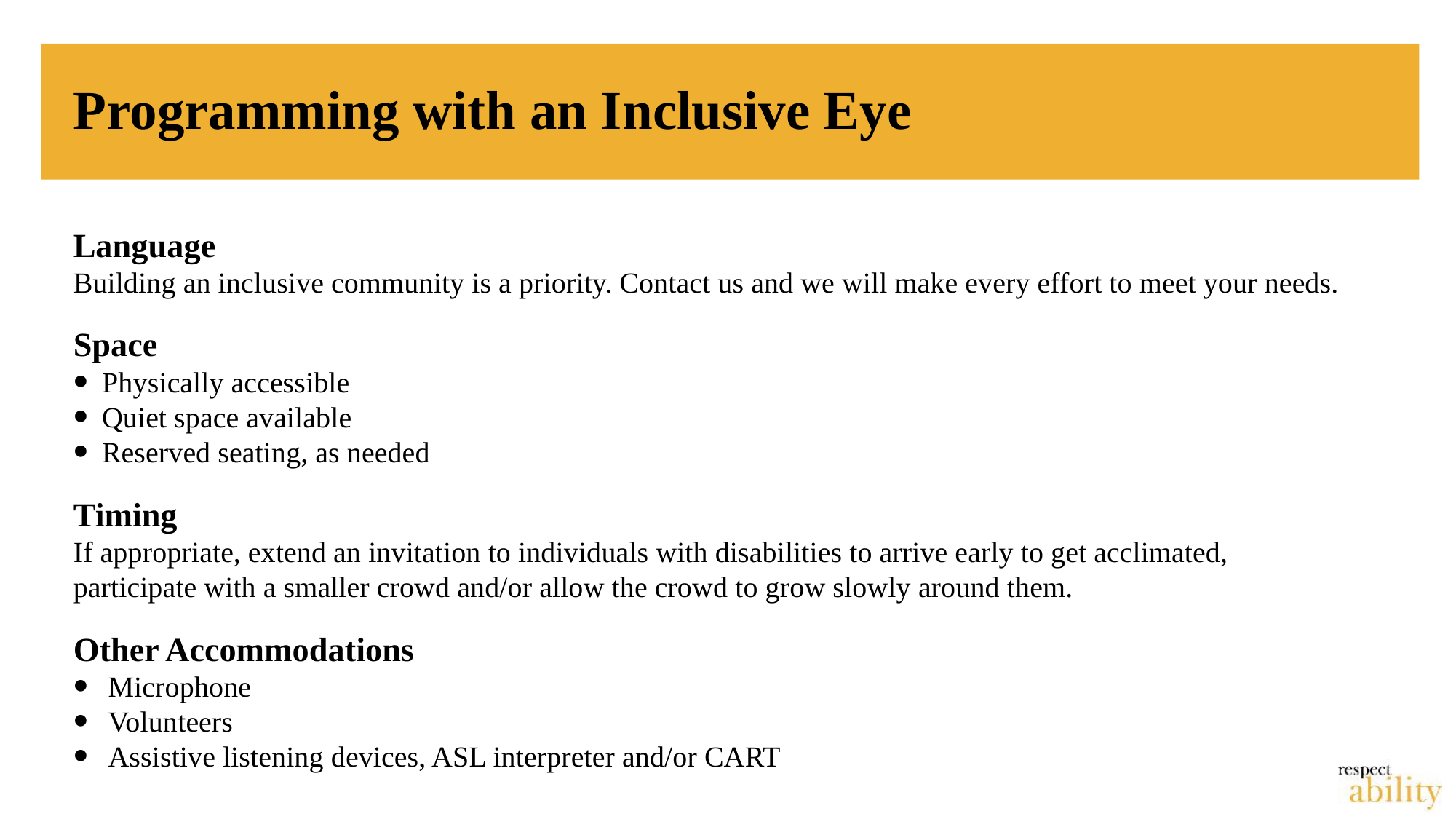

# Programming with an Inclusive Eye
Language
Building an inclusive community is a priority. Contact us and we will make every effort to meet your needs.

Space
Physically accessible
Quiet space available
Reserved seating, as needed

Timing
If appropriate, extend an invitation to individuals with disabilities to arrive early to get acclimated, participate with a smaller crowd and/or allow the crowd to grow slowly around them.

Other Accommodations
Microphone
Volunteers
Assistive listening devices, ASL interpreter and/or CART